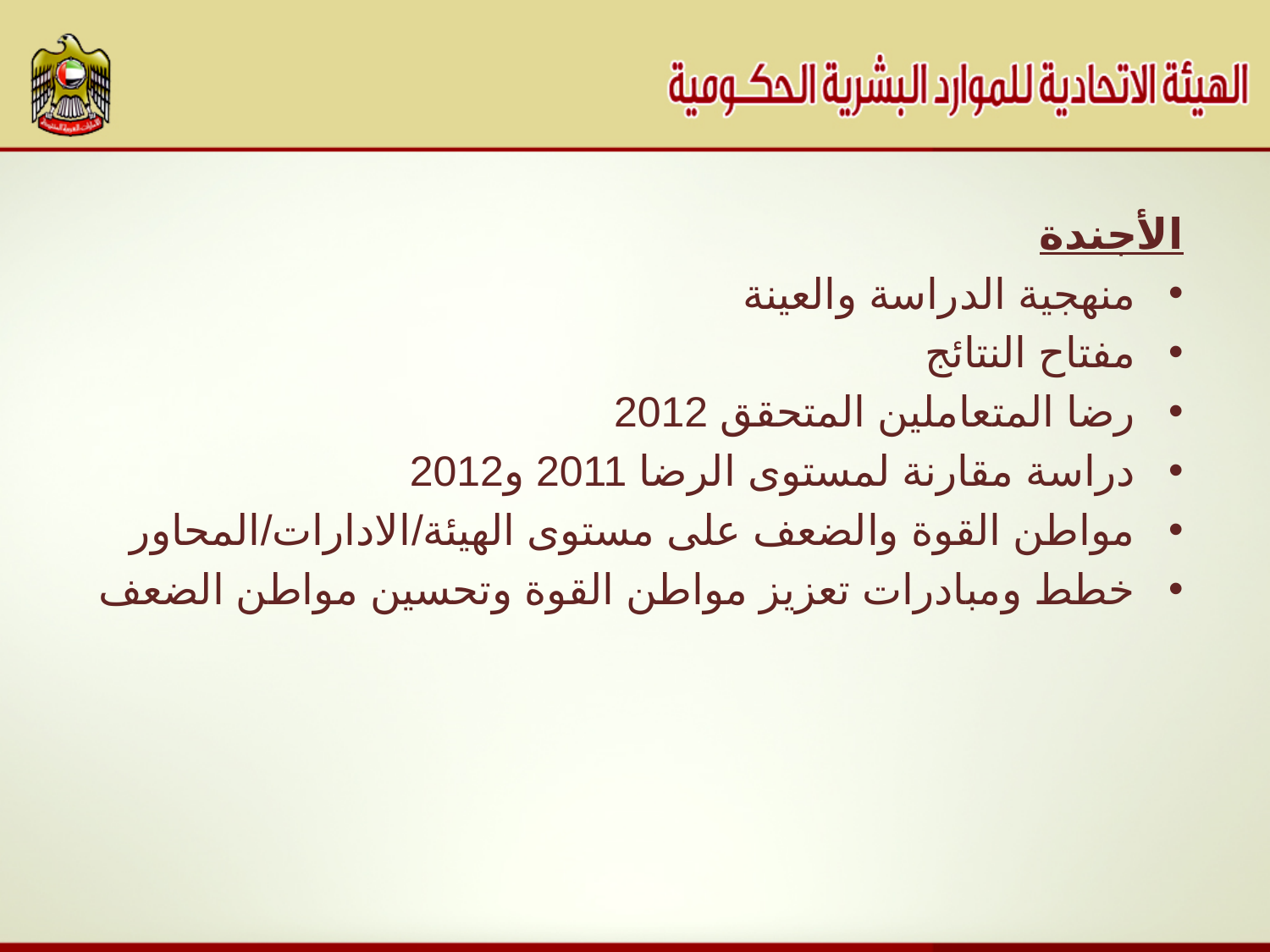

الأجندة
منهجية الدراسة والعينة
مفتاح النتائج
رضا المتعاملين المتحقق 2012
دراسة مقارنة لمستوى الرضا 2011 و2012
مواطن القوة والضعف على مستوى الهيئة/الادارات/المحاور
خطط ومبادرات تعزيز مواطن القوة وتحسين مواطن الضعف